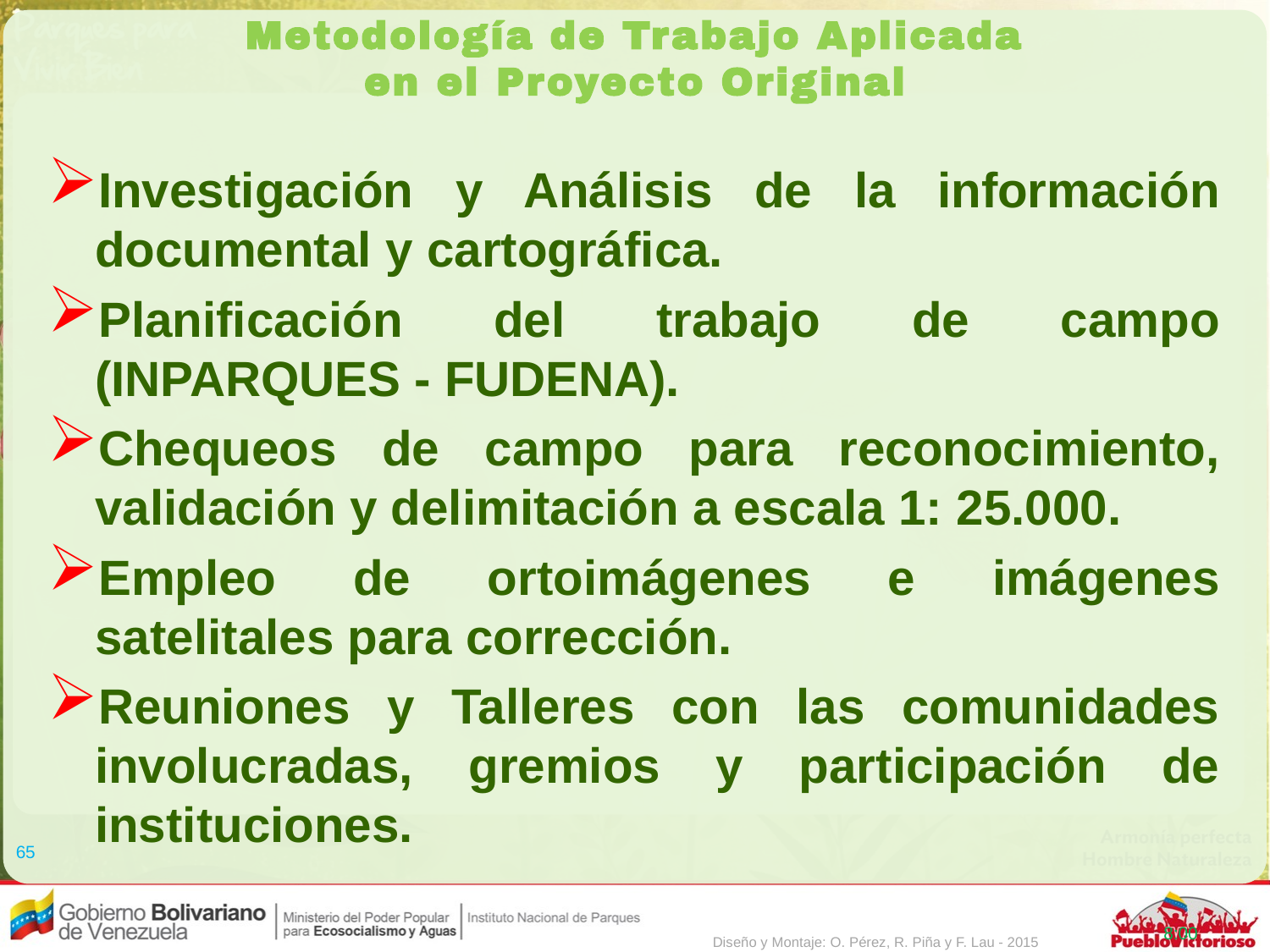

Metodología de Trabajo Aplicada
en el Proyecto Original
Investigación y Análisis de la información documental y cartográfica.
Planificación del trabajo de campo (INPARQUES - FUDENA).
Chequeos de campo para reconocimiento, validación y delimitación a escala 1: 25.000.
Empleo de ortoimágenes e imágenes satelitales para corrección.
Reuniones y Talleres con las comunidades involucradas, gremios y participación de instituciones.
65
8:00
Diseño y Montaje: O. Pérez, R. Piña y F. Lau - 2015